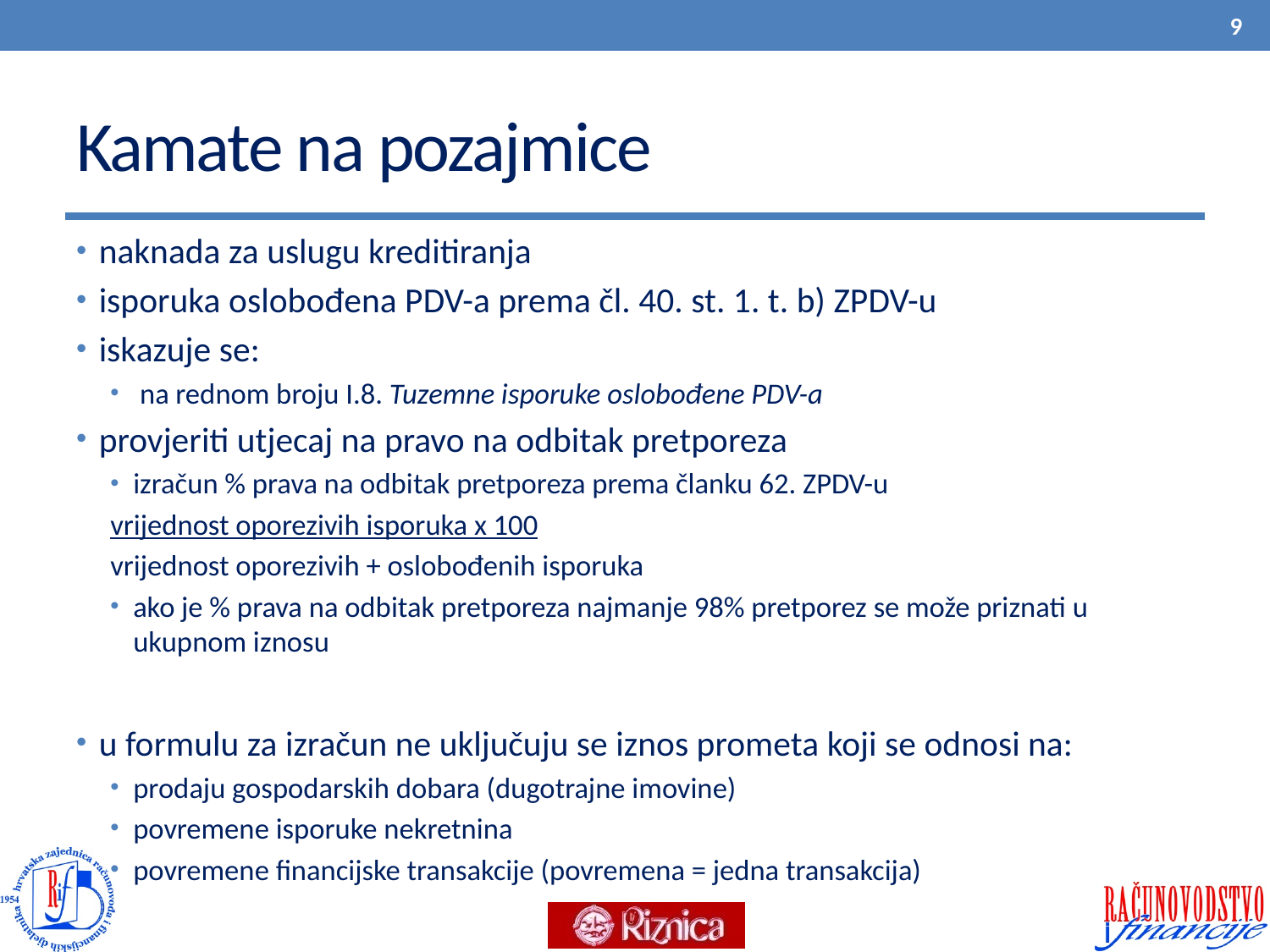

9
# Kamate na pozajmice
naknada za uslugu kreditiranja
isporuka oslobođena PDV-a prema čl. 40. st. 1. t. b) ZPDV-u
iskazuje se:
 na rednom broju I.8. Tuzemne isporuke oslobođene PDV-a
provjeriti utjecaj na pravo na odbitak pretporeza
izračun % prava na odbitak pretporeza prema članku 62. ZPDV-u
	vrijednost oporezivih isporuka x 100
	vrijednost oporezivih + oslobođenih isporuka
ako je % prava na odbitak pretporeza najmanje 98% pretporez se može priznati u ukupnom iznosu

u formulu za izračun ne uključuju se iznos prometa koji se odnosi na:
prodaju gospodarskih dobara (dugotrajne imovine)
povremene isporuke nekretnina
povremene financijske transakcije (povremena = jedna transakcija)